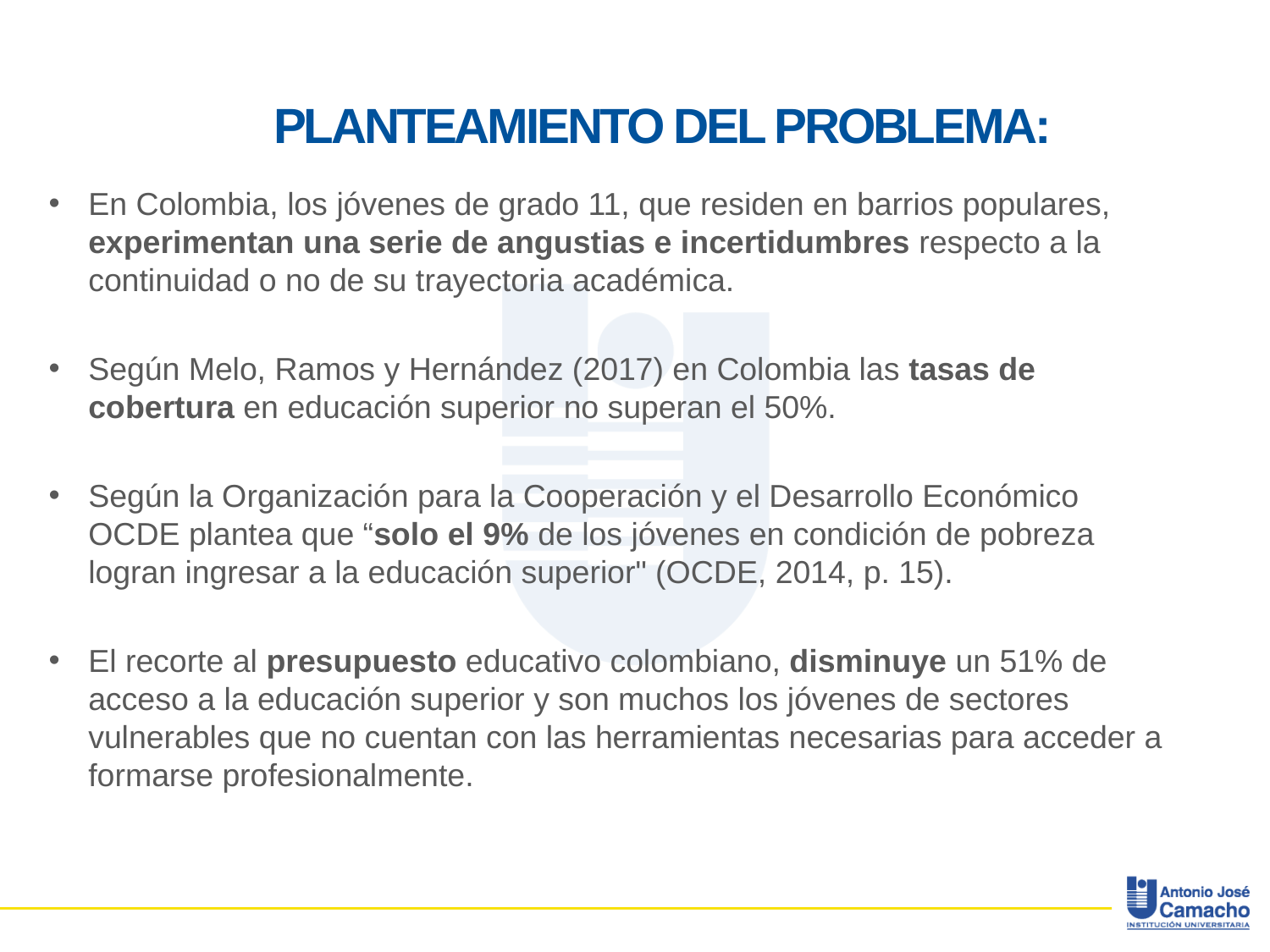

# PLANTEAMIENTO DEL PROBLEMA:
En Colombia, los jóvenes de grado 11, que residen en barrios populares, experimentan una serie de angustias e incertidumbres respecto a la continuidad o no de su trayectoria académica.

Según Melo, Ramos y Hernández (2017) en Colombia las tasas de cobertura en educación superior no superan el 50%.

Según la Organización para la Cooperación y el Desarrollo Económico OCDE plantea que “solo el 9% de los jóvenes en condición de pobreza logran ingresar a la educación superior" (OCDE, 2014, p. 15).

El recorte al presupuesto educativo colombiano, disminuye un 51% de acceso a la educación superior y son muchos los jóvenes de sectores vulnerables que no cuentan con las herramientas necesarias para acceder a formarse profesionalmente.